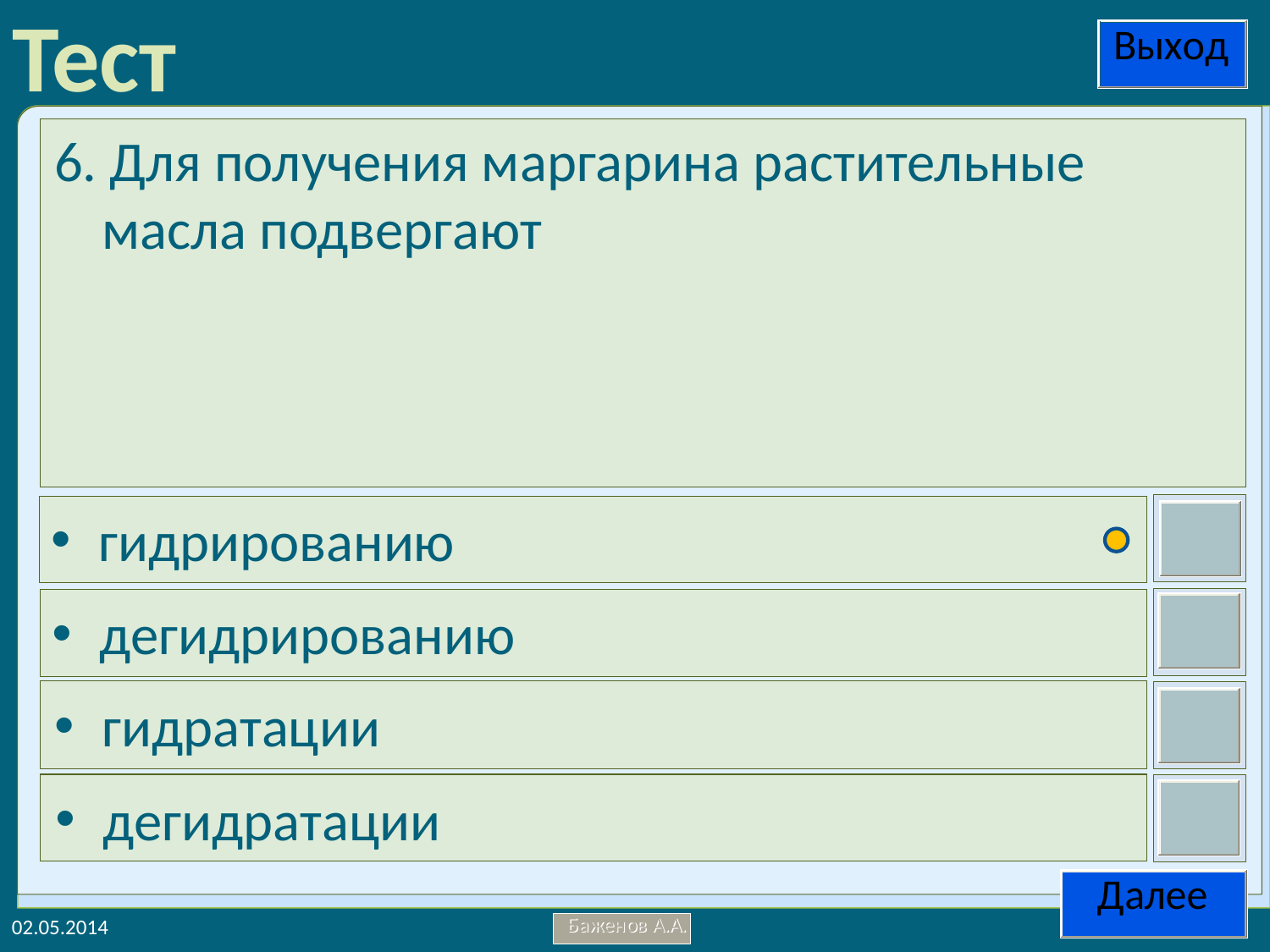

6. Для получения маргарина растительные масла подвергают
гидрированию
дегидрированию
гидратации
дегидратации
02.05.2014